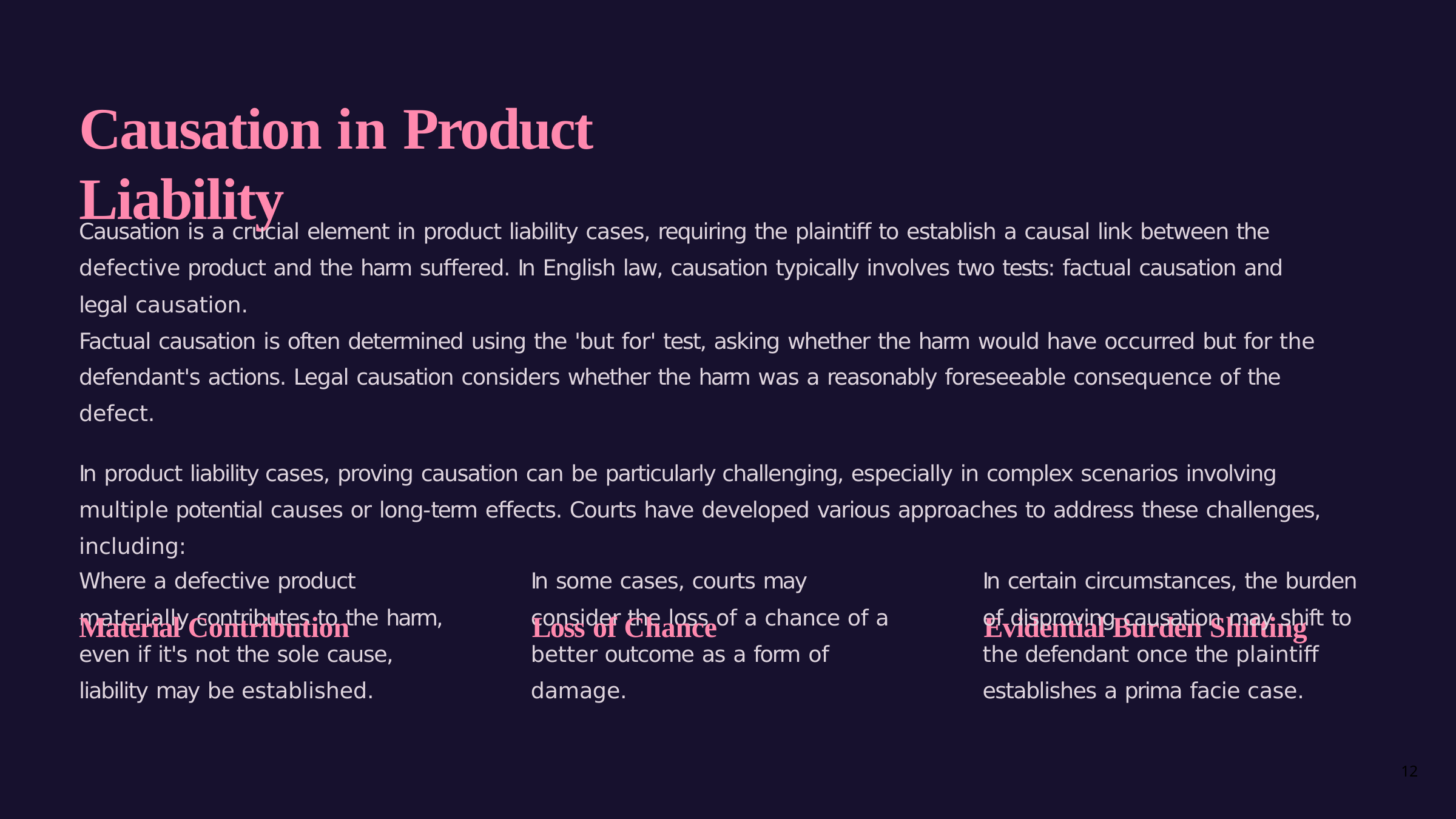

# Causation in Product Liability
Causation is a crucial element in product liability cases, requiring the plaintiff to establish a causal link between the defective product and the harm suffered. In English law, causation typically involves two tests: factual causation and legal causation.
Factual causation is often determined using the 'but for' test, asking whether the harm would have occurred but for the defendant's actions. Legal causation considers whether the harm was a reasonably foreseeable consequence of the defect.
In product liability cases, proving causation can be particularly challenging, especially in complex scenarios involving multiple potential causes or long-term effects. Courts have developed various approaches to address these challenges, including:

Material Contribution	Loss of Chance	Evidential Burden Shifting
Where a defective product materially contributes to the harm, even if it's not the sole cause, liability may be established.
In some cases, courts may consider the loss of a chance of a better outcome as a form of damage.
In certain circumstances, the burden of disproving causation may shift to the defendant once the plaintiff establishes a prima facie case.
12